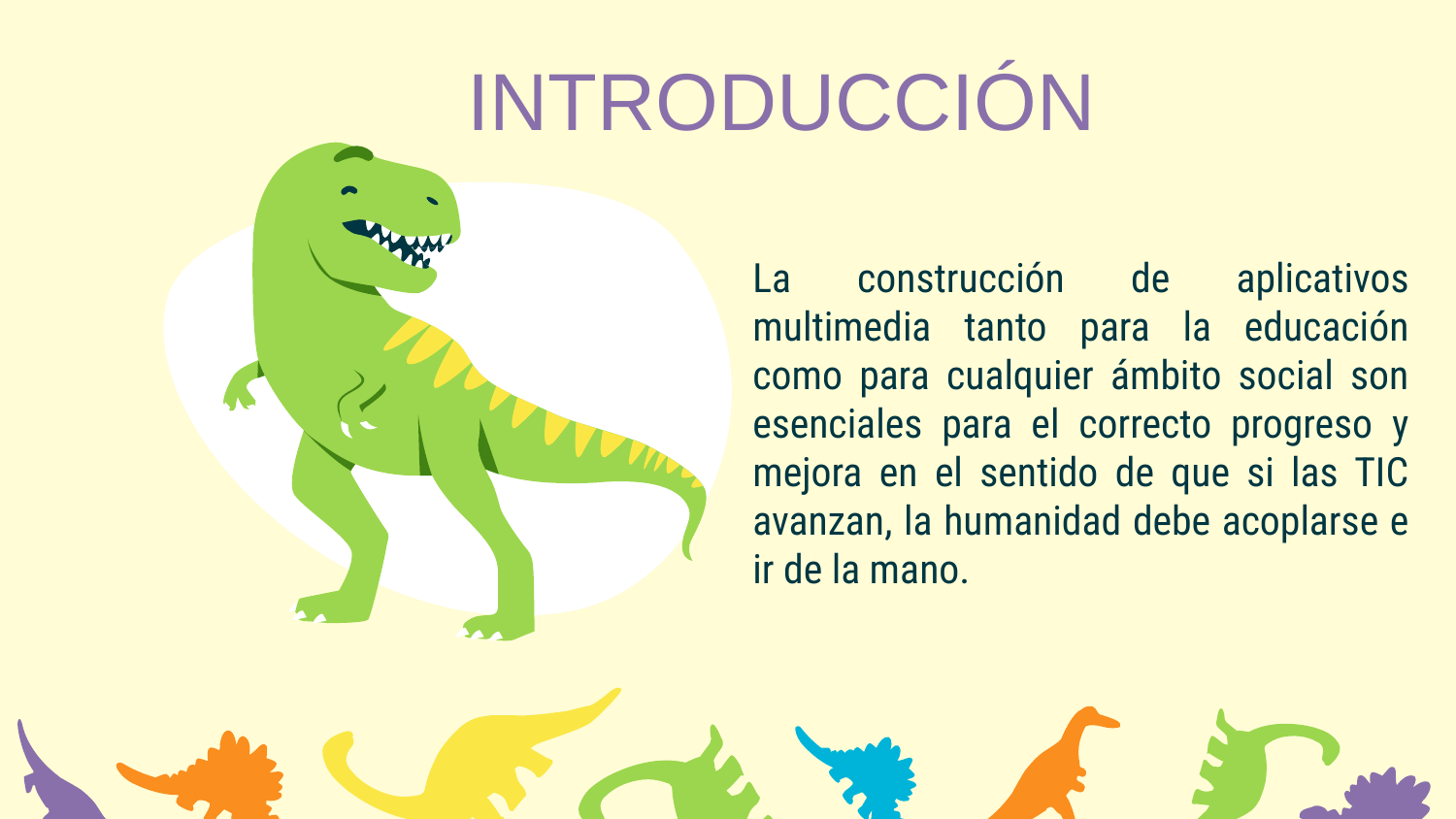

# INTRODUCCIÓN

La construcción de aplicativos multimedia tanto para la educación como para cualquier ámbito social son esenciales para el correcto progreso y mejora en el sentido de que si las TIC avanzan, la humanidad debe acoplarse e ir de la mano.